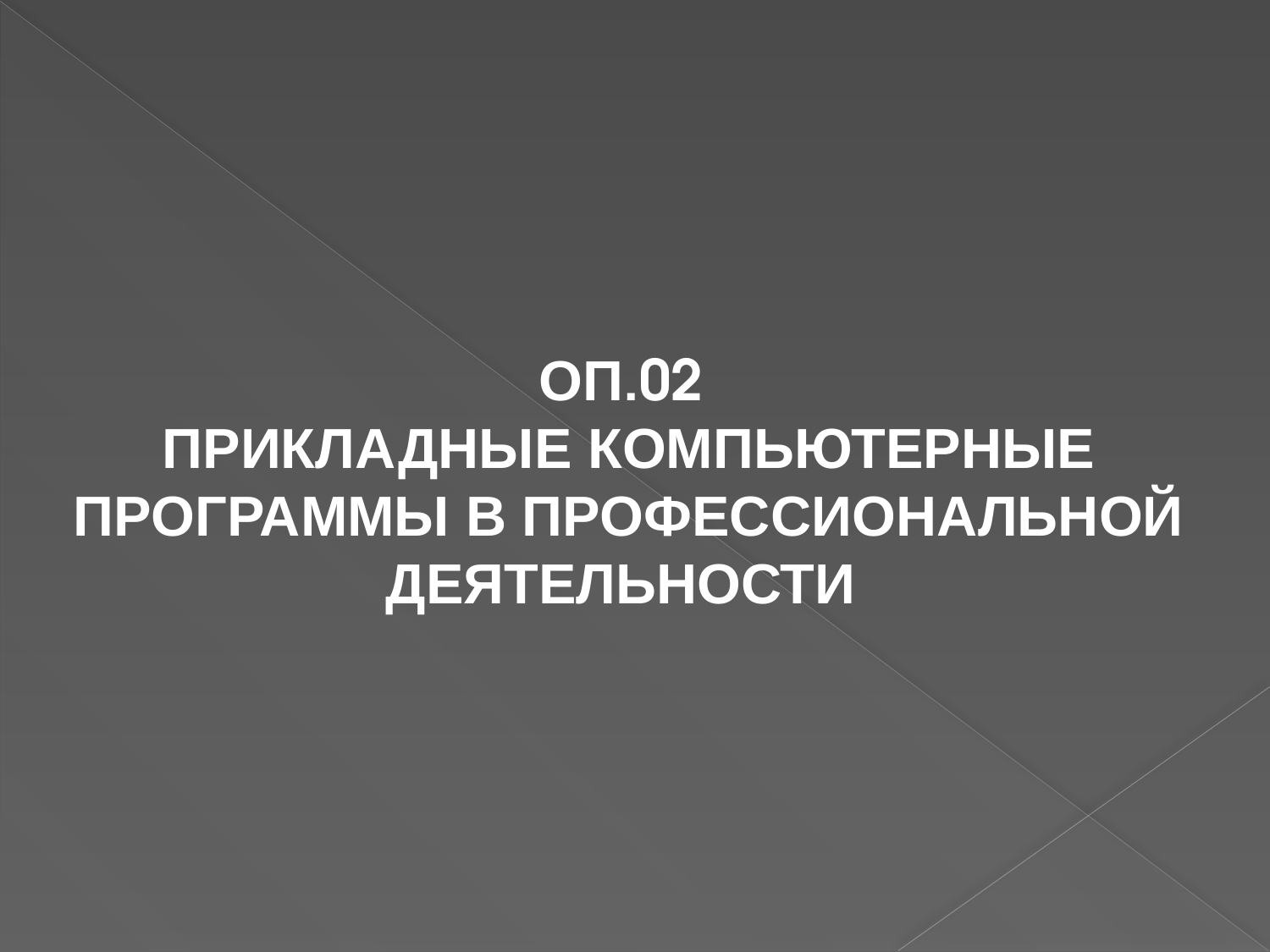

ОП.02
ПРИКЛАДНЫЕ КОМПЬЮТЕРНЫЕ ПРОГРАММЫ В ПРОФЕССИОНАЛЬНОЙ ДЕЯТЕЛЬНОСТИ